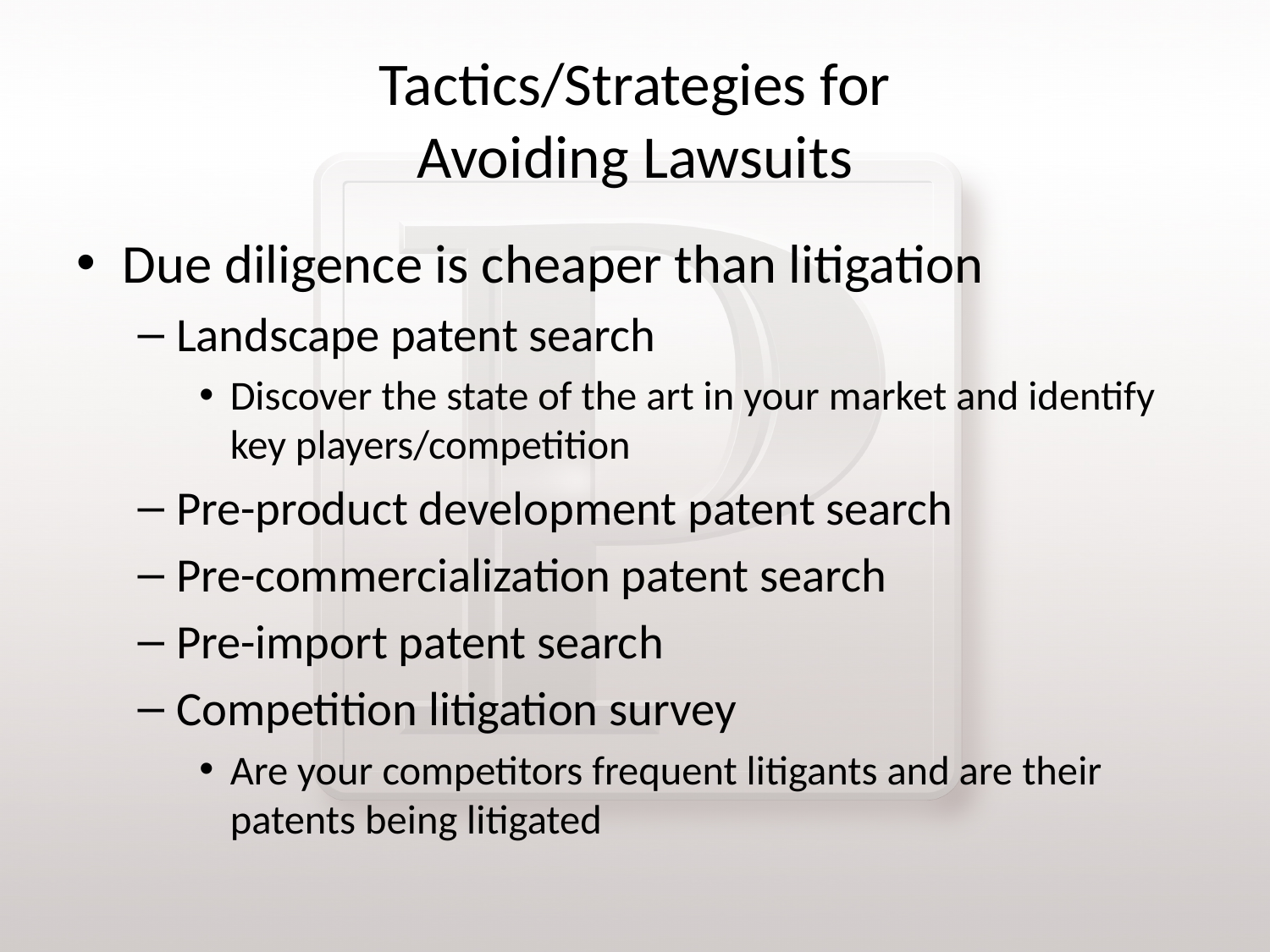

# Tactics/Strategies for Avoiding Lawsuits
Due diligence is cheaper than litigation
Landscape patent search
Discover the state of the art in your market and identify key players/competition
Pre-product development patent search
Pre-commercialization patent search
Pre-import patent search
Competition litigation survey
Are your competitors frequent litigants and are their patents being litigated